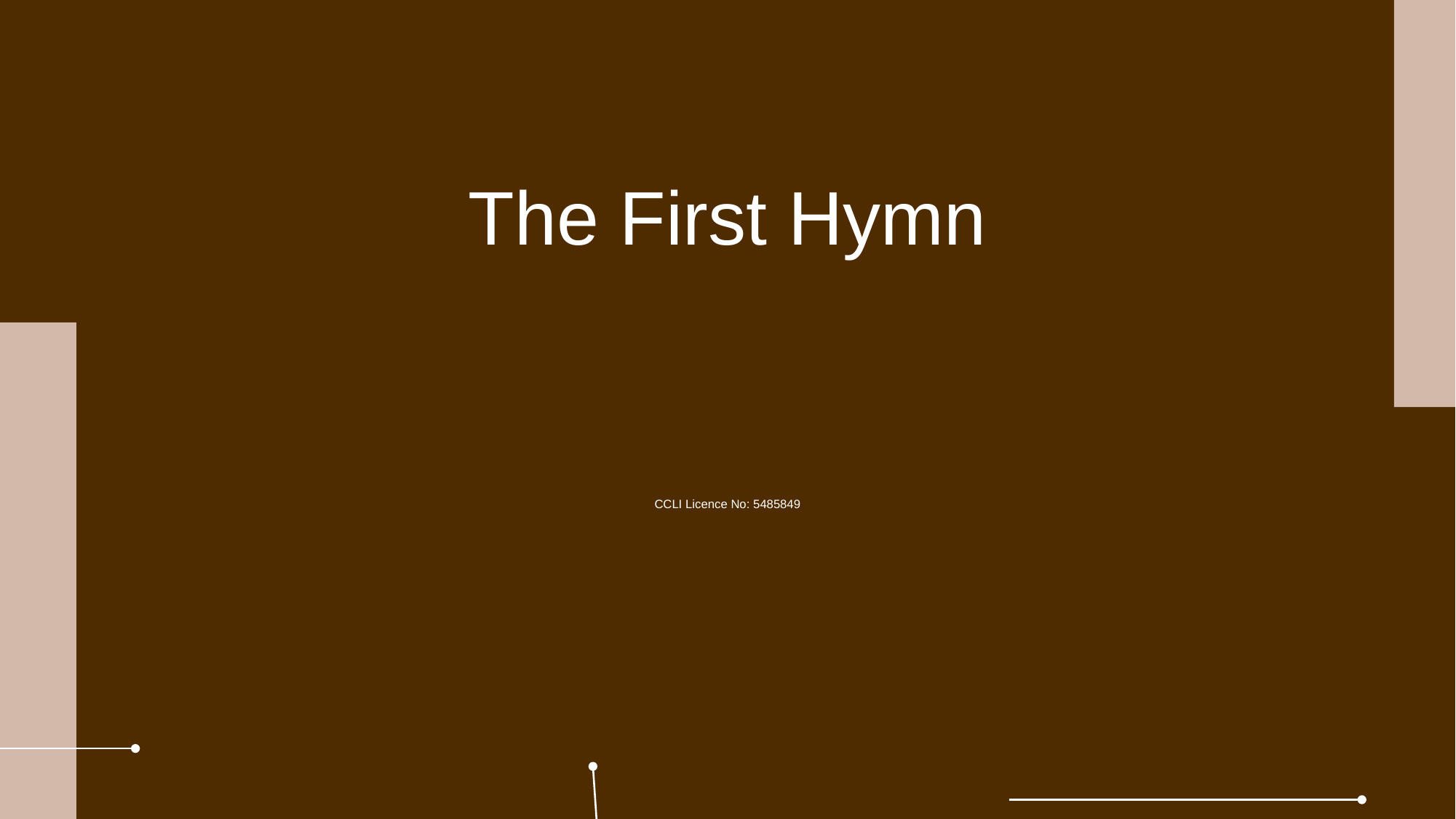

The First Hymn

CCLI Licence No: 5485849